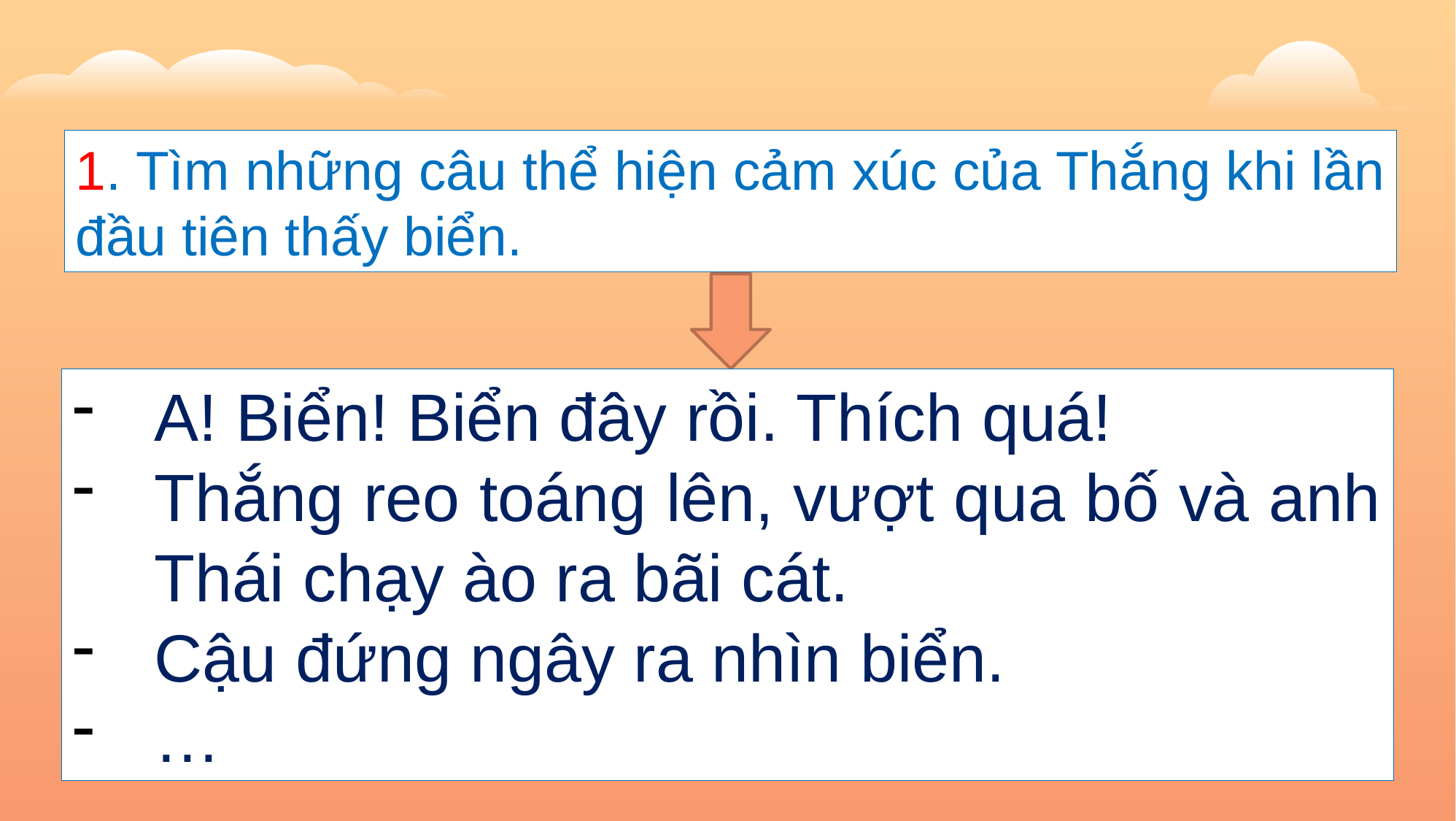

1. Tìm những câu thể hiện cảm xúc của Thắng khi lần đầu tiên thấy biển.

A! Biển! Biển đây rồi. Thích quá!
Thắng reo toáng lên, vượt qua bố và anh Thái chạy ào ra bãi cát.
Cậu đứng ngây ra nhìn biển.
…